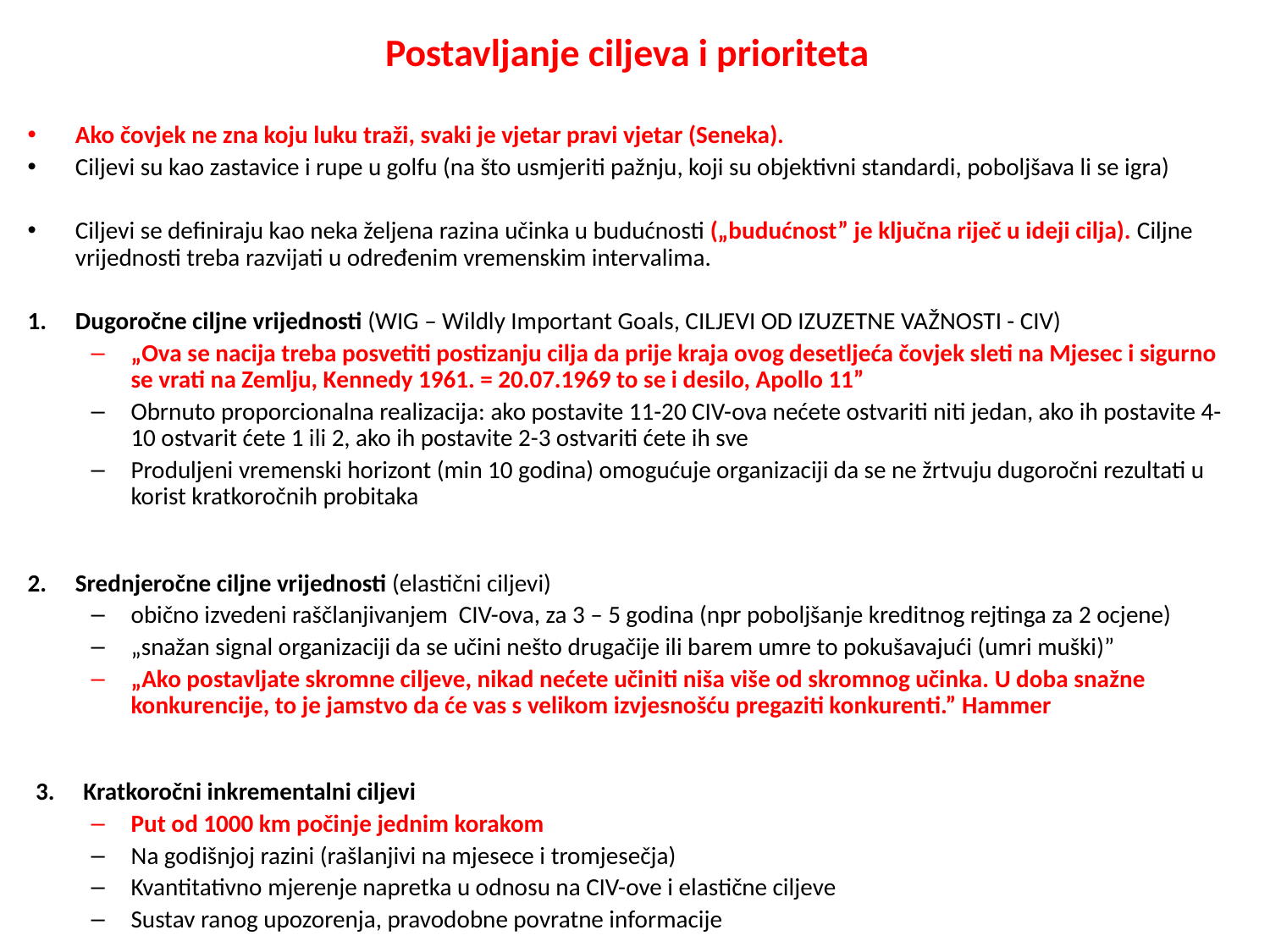

# Postavljanje ciljeva i prioriteta
Ako čovjek ne zna koju luku traži, svaki je vjetar pravi vjetar (Seneka).
Ciljevi su kao zastavice i rupe u golfu (na što usmjeriti pažnju, koji su objektivni standardi, poboljšava li se igra)

Ciljevi se definiraju kao neka željena razina učinka u budućnosti („budućnost” je ključna riječ u ideji cilja). Ciljne vrijednosti treba razvijati u određenim vremenskim intervalima.

Dugoročne ciljne vrijednosti (WIG – Wildly Important Goals, CILJEVI OD IZUZETNE VAŽNOSTI - CIV)
„Ova se nacija treba posvetiti postizanju cilja da prije kraja ovog desetljeća čovjek sleti na Mjesec i sigurno se vrati na Zemlju, Kennedy 1961. = 20.07.1969 to se i desilo, Apollo 11”
Obrnuto proporcionalna realizacija: ako postavite 11-20 CIV-ova nećete ostvariti niti jedan, ako ih postavite 4-10 ostvarit ćete 1 ili 2, ako ih postavite 2-3 ostvariti ćete ih sve
Produljeni vremenski horizont (min 10 godina) omogućuje organizaciji da se ne žrtvuju dugoročni rezultati u korist kratkoročnih probitaka

Srednjeročne ciljne vrijednosti (elastični ciljevi)
obično izvedeni raščlanjivanjem  CIV-ova, za 3 – 5 godina (npr poboljšanje kreditnog rejtinga za 2 ocjene)
„snažan signal organizaciji da se učini nešto drugačije ili barem umre to pokušavajući (umri muški)”
„Ako postavljate skromne ciljeve, nikad nećete učiniti niša više od skromnog učinka. U doba snažne konkurencije, to je jamstvo da će vas s velikom izvjesnošću pregaziti konkurenti.” Hammer

Kratkoročni inkrementalni ciljevi
Put od 1000 km počinje jednim korakom
Na godišnjoj razini (rašlanjivi na mjesece i tromjesečja)
Kvantitativno mjerenje napretka u odnosu na CIV-ove i elastične ciljeve
Sustav ranog upozorenja, pravodobne povratne informacije